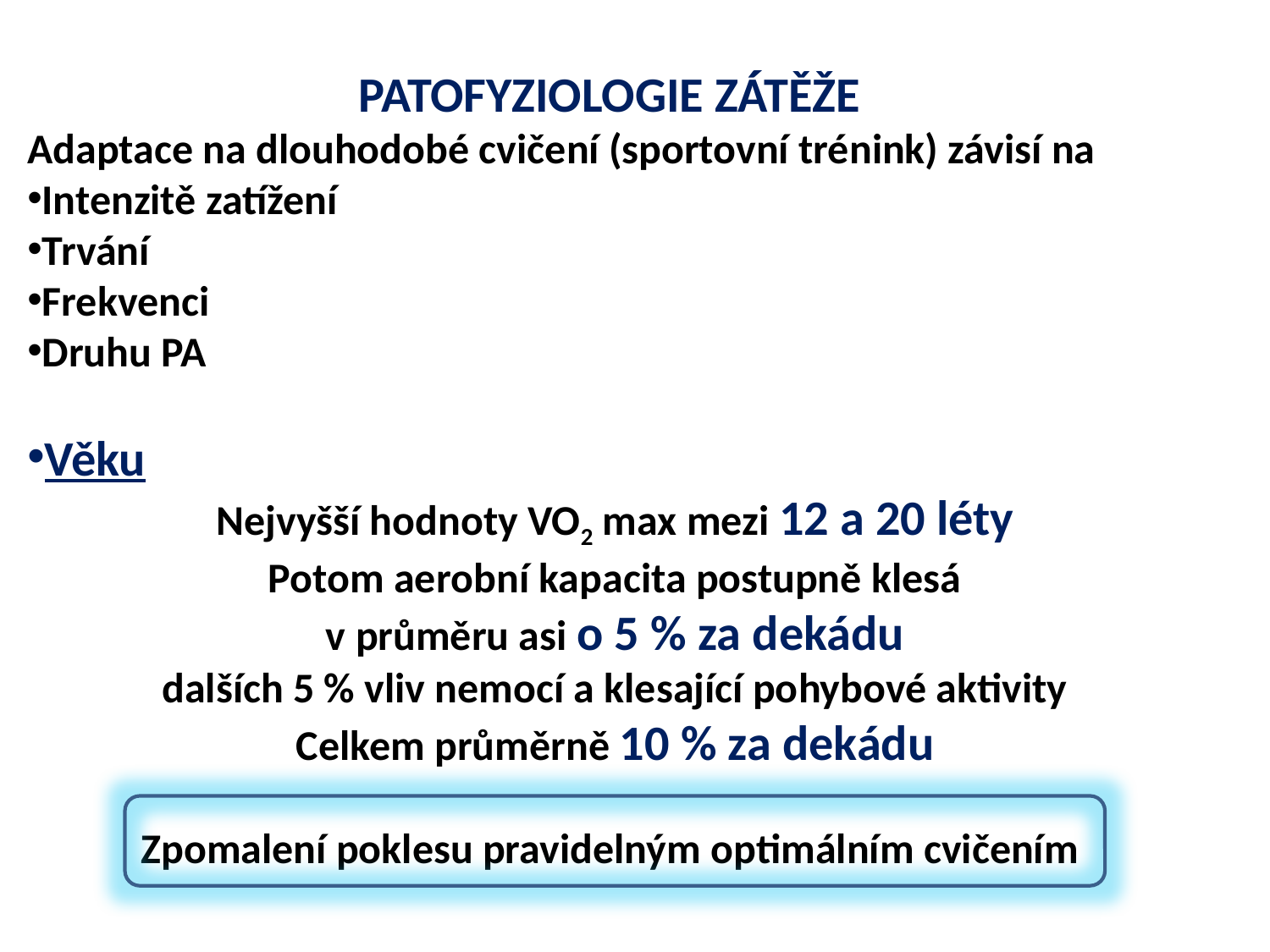

PATOFYZIOLOGIE ZÁTĚŽE
Adaptace na dlouhodobé cvičení (sportovní trénink) závisí na
Intenzitě zatížení
Trvání
Frekvenci
Druhu PA

Věku
Nejvyšší hodnoty VO2 max mezi 12 a 20 léty
Potom aerobní kapacita postupně klesá
v průměru asi o 5 % za dekádu
dalších 5 % vliv nemocí a klesající pohybové aktivity
Celkem průměrně 10 % za dekádu

Zpomalení poklesu pravidelným optimálním cvičením